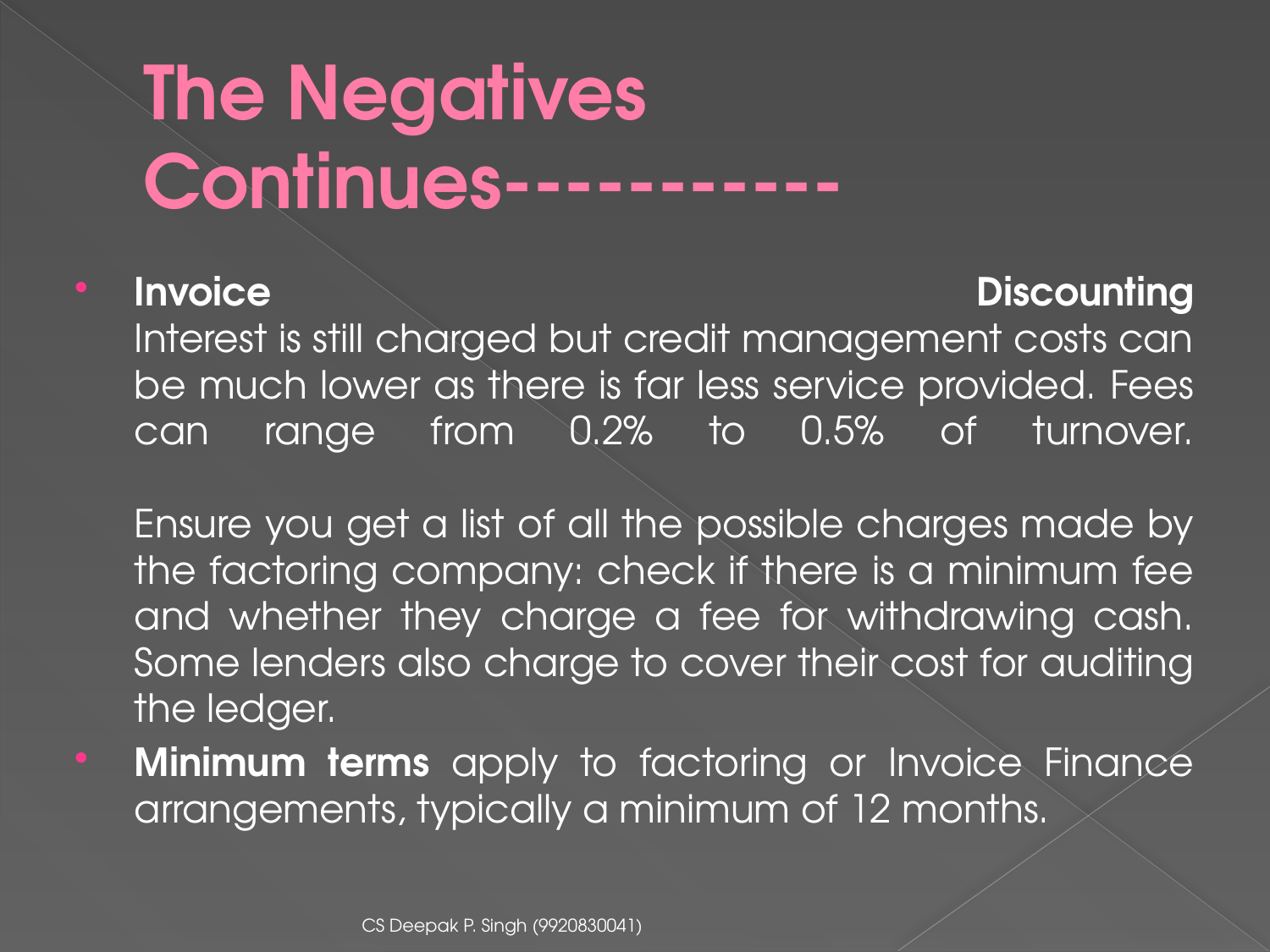

# The Negatives Continues-----------
Invoice Discounting
Interest is still charged but credit management costs can be much lower as there is far less service provided. Fees can range from 0.2% to 0.5% of turnover.
Ensure you get a list of all the possible charges made by the factoring company: check if there is a minimum fee and whether they charge a fee for withdrawing cash. Some lenders also charge to cover their cost for auditing the ledger.
Minimum terms apply to factoring or Invoice Finance arrangements, typically a minimum of 12 months.

CS Deepak P. Singh (9920830041)